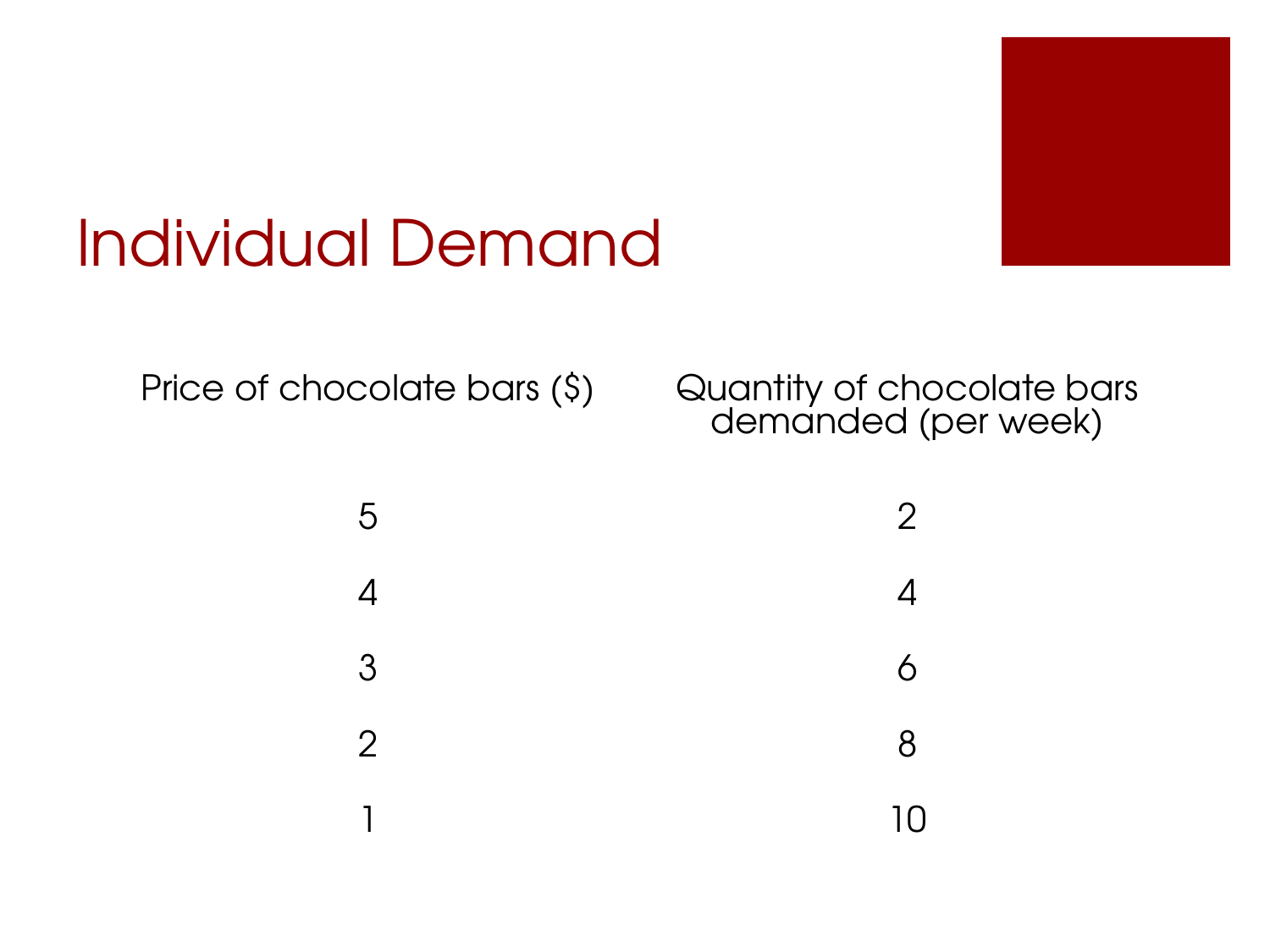

# Individual Demand
| Price of chocolate bars ($) | Quantity of chocolate bars demanded (per week) |
| --- | --- |
| 5 | 2 |
| 4 | 4 |
| 3 | 6 |
| 2 | 8 |
| 1 | 10 |